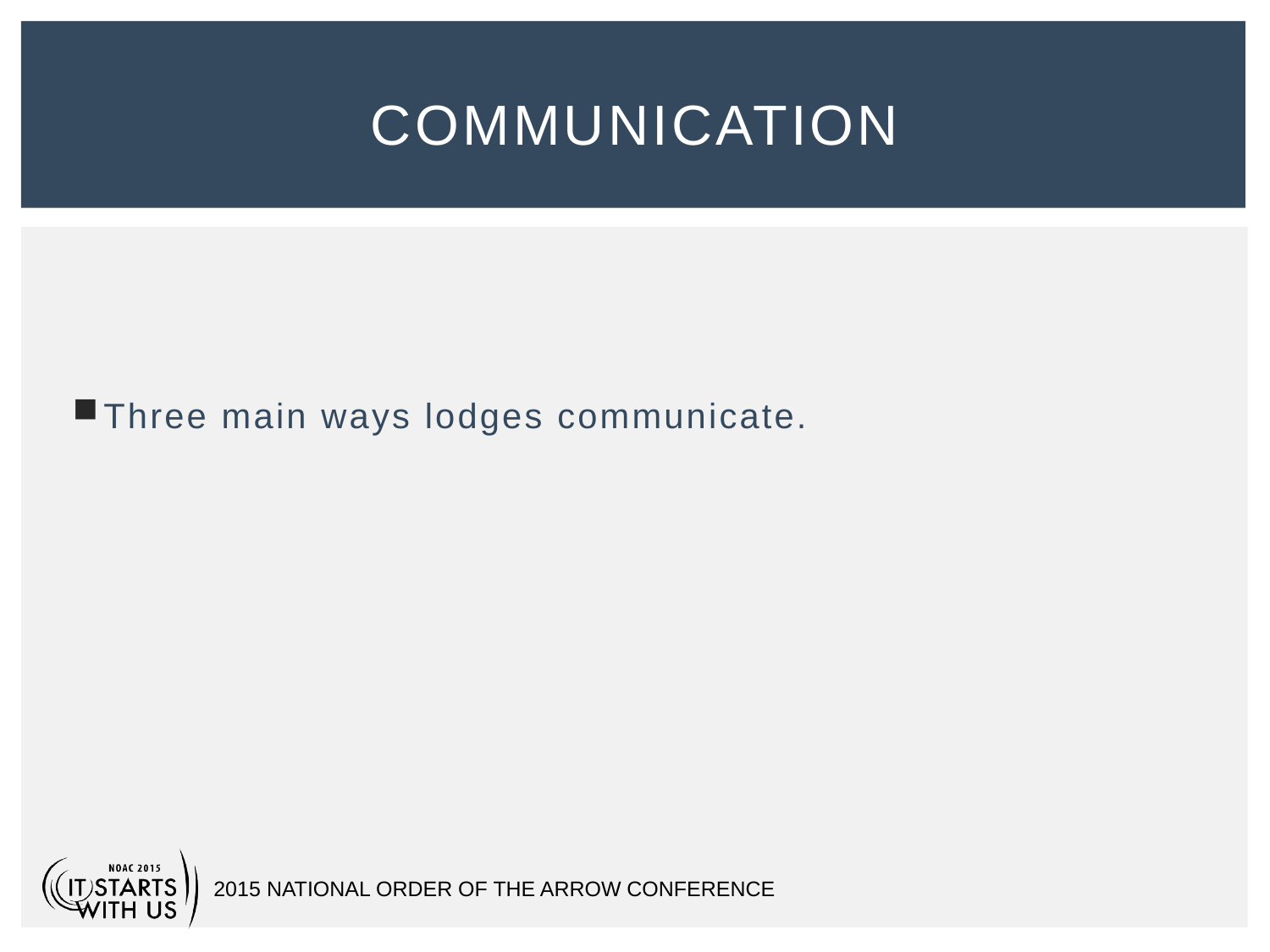

# Communication

Three main ways lodges communicate.